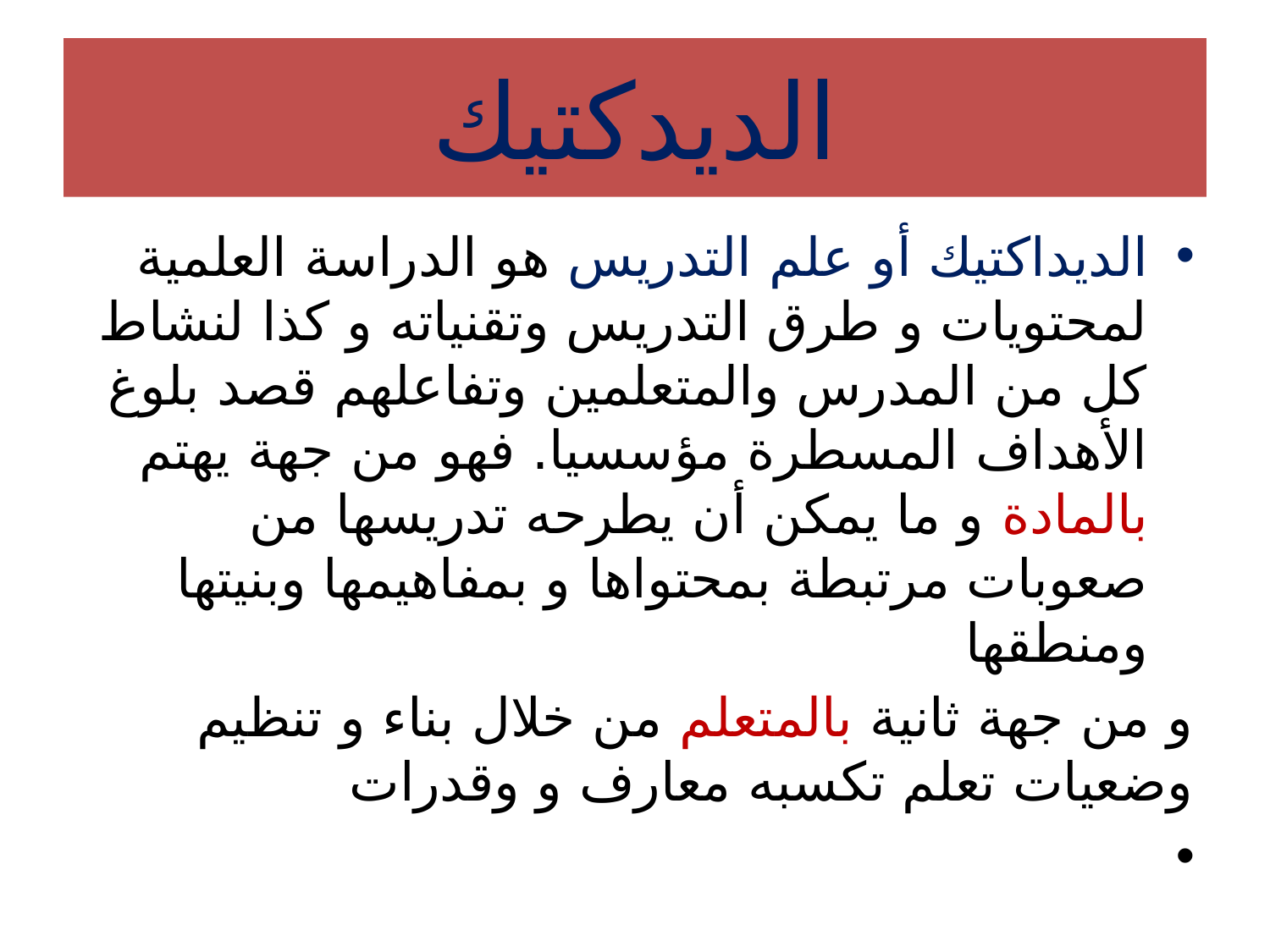

# الديدكتيك
الديداكتيك أو علم التدريس هو الدراسة العلمية لمحتويات و طرق التدريس وتقنياته و كذا لنشاط كل من المدرس والمتعلمين وتفاعلهم قصد بلوغ الأهداف المسطرة مؤسسيا. فهو من جهة يهتم بالمادة و ما يمكن أن يطرحه تدريسها من صعوبات مرتبطة بمحتواها و بمفاهيمها وبنيتها ومنطقها
و من جهة ثانية بالمتعلم من خلال بناء و تنظيم وضعيات تعلم تكسبه معارف و وقدرات